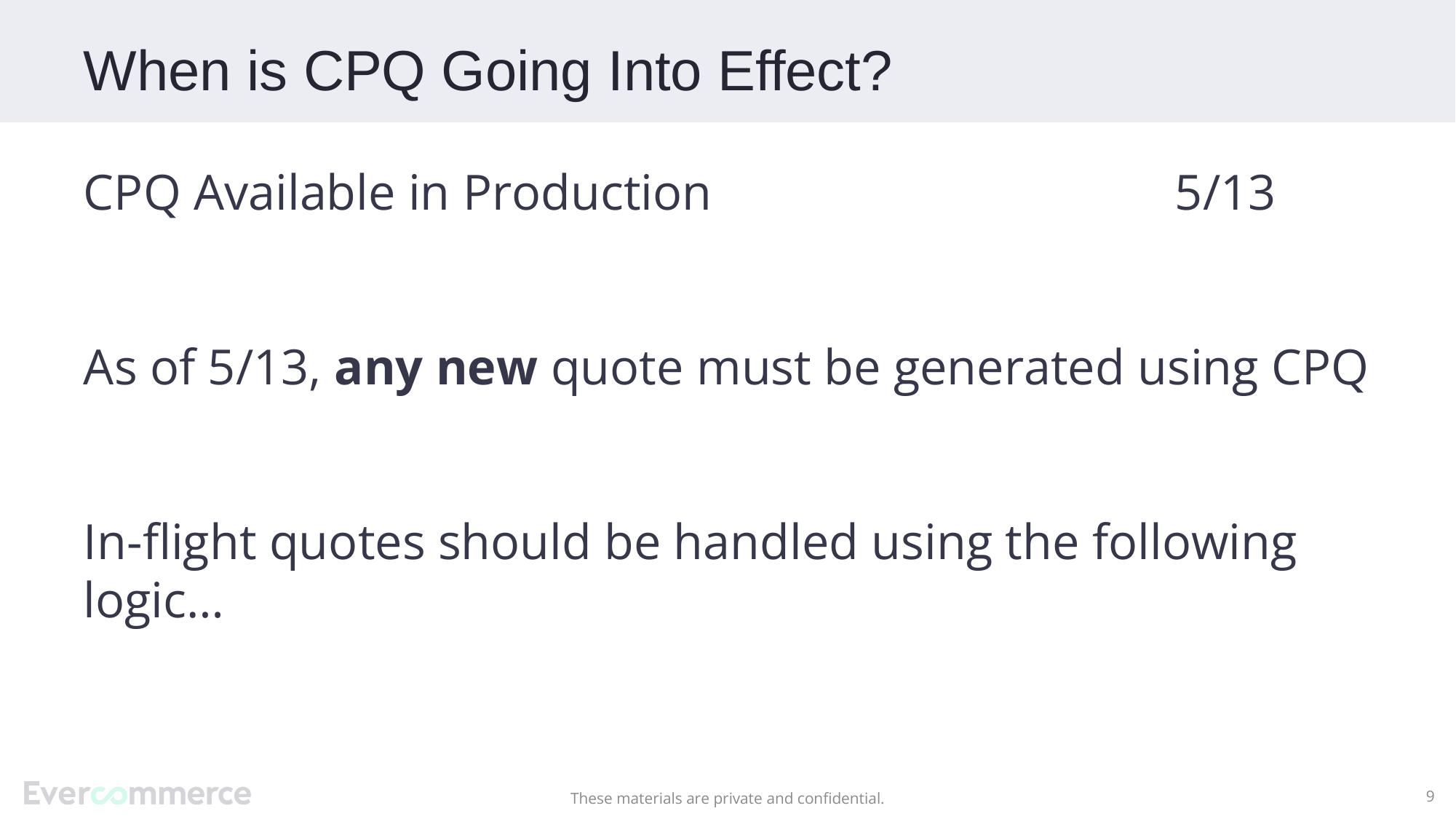

# When is CPQ Going Into Effect?
CPQ Available in Production					5/13

As of 5/13, any new quote must be generated using CPQ

In-flight quotes should be handled using the following logic…

9
These materials are private and confidential.